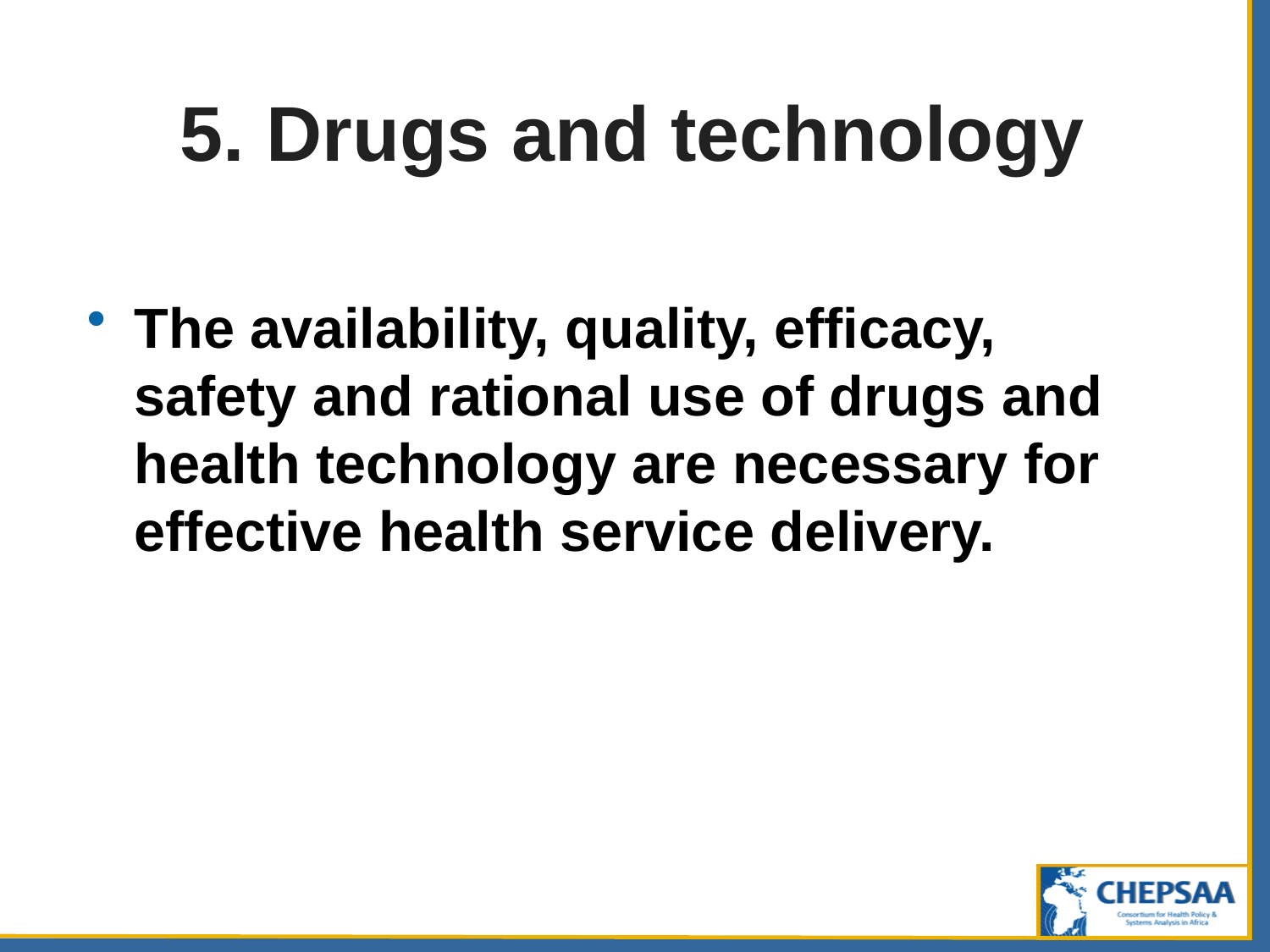

# 5. Drugs and technology
The availability, quality, efficacy, safety and rational use of drugs and health technology are necessary for effective health service delivery.